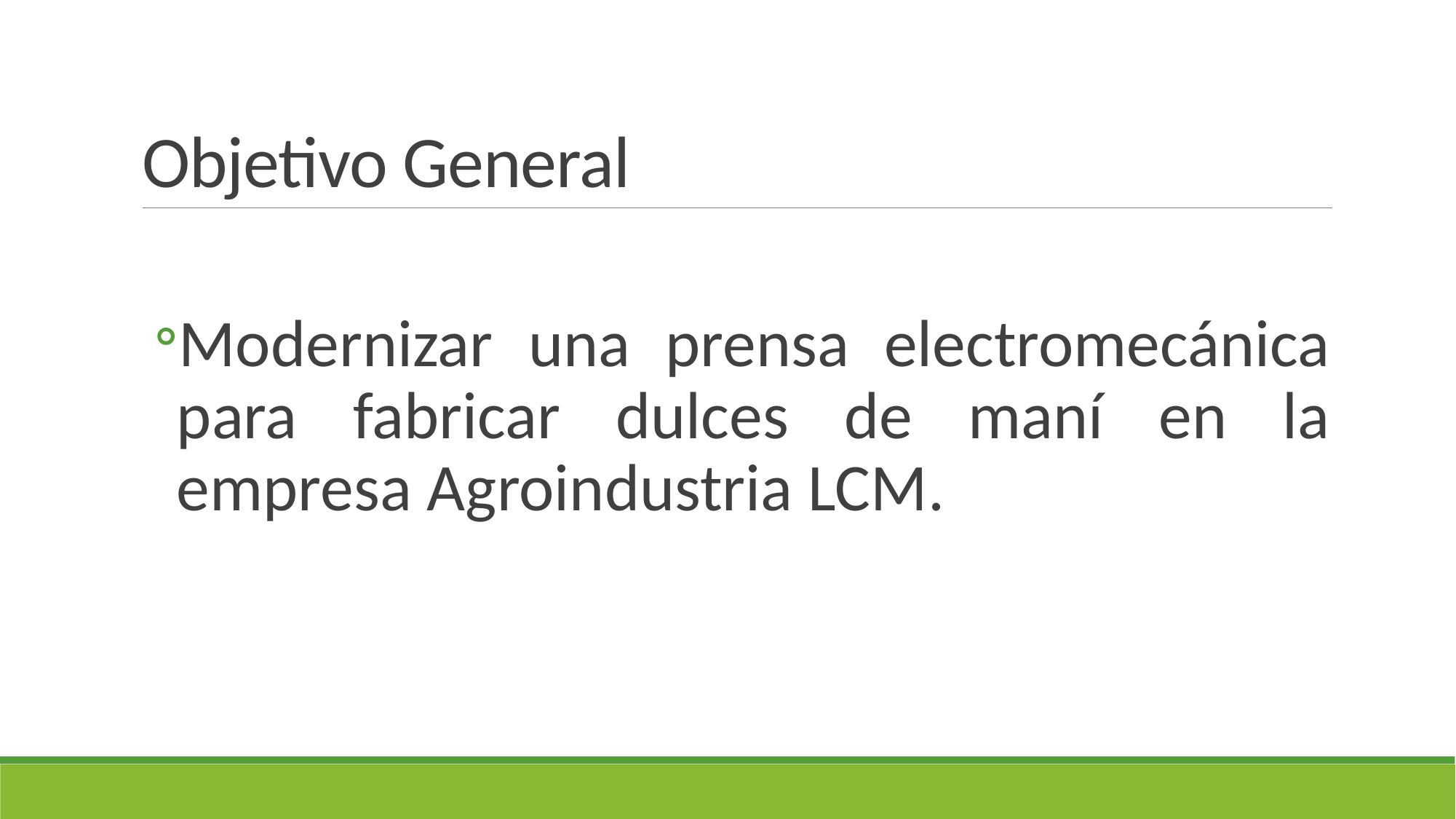

# Objetivo General

Modernizar una prensa electromecánica para fabricar dulces de maní en la empresa Agroindustria LCM.